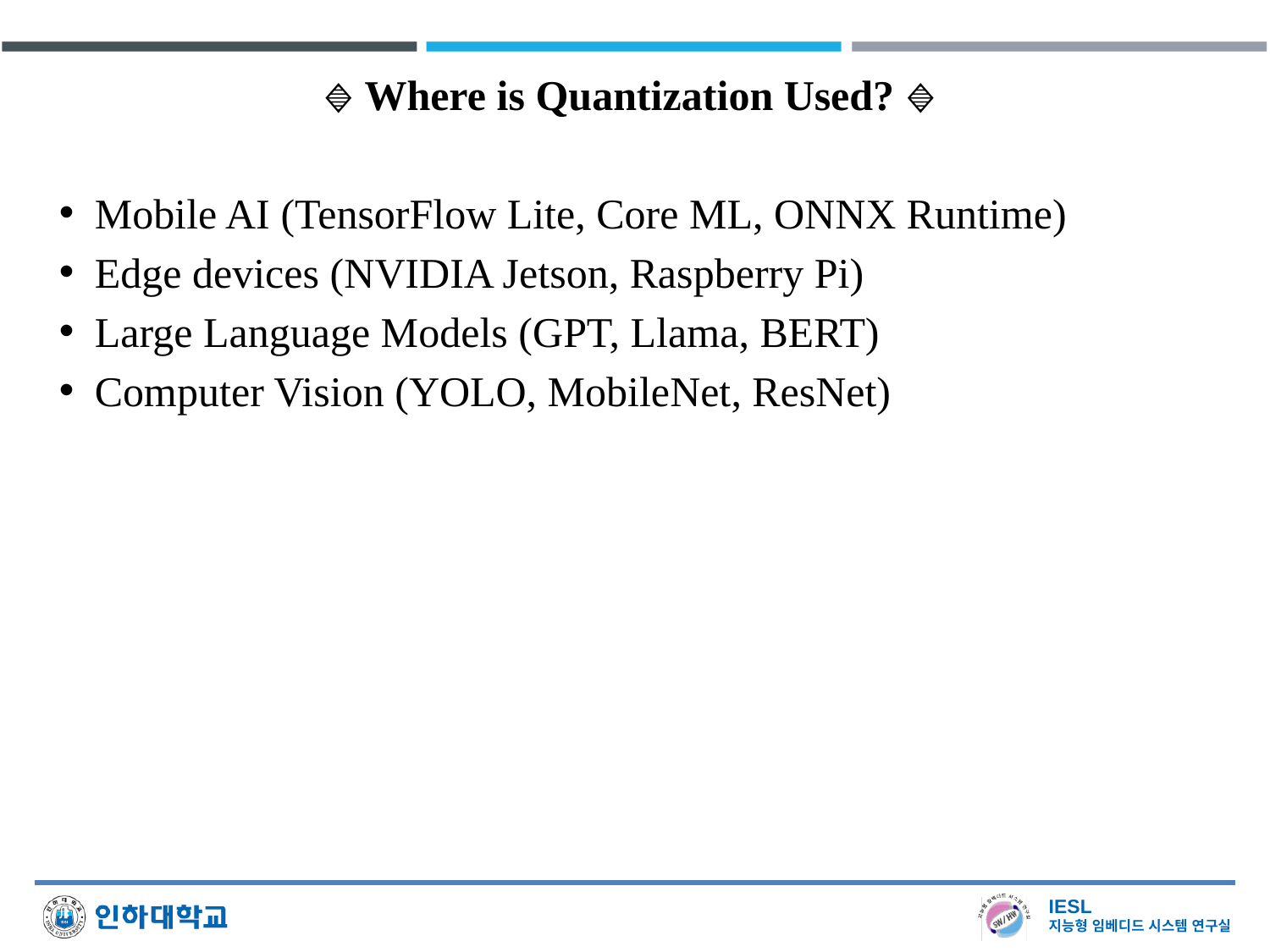

🔹 Where is Quantization Used? 🔹

Mobile AI (TensorFlow Lite, Core ML, ONNX Runtime)
Edge devices (NVIDIA Jetson, Raspberry Pi)
Large Language Models (GPT, Llama, BERT)
Computer Vision (YOLO, MobileNet, ResNet)